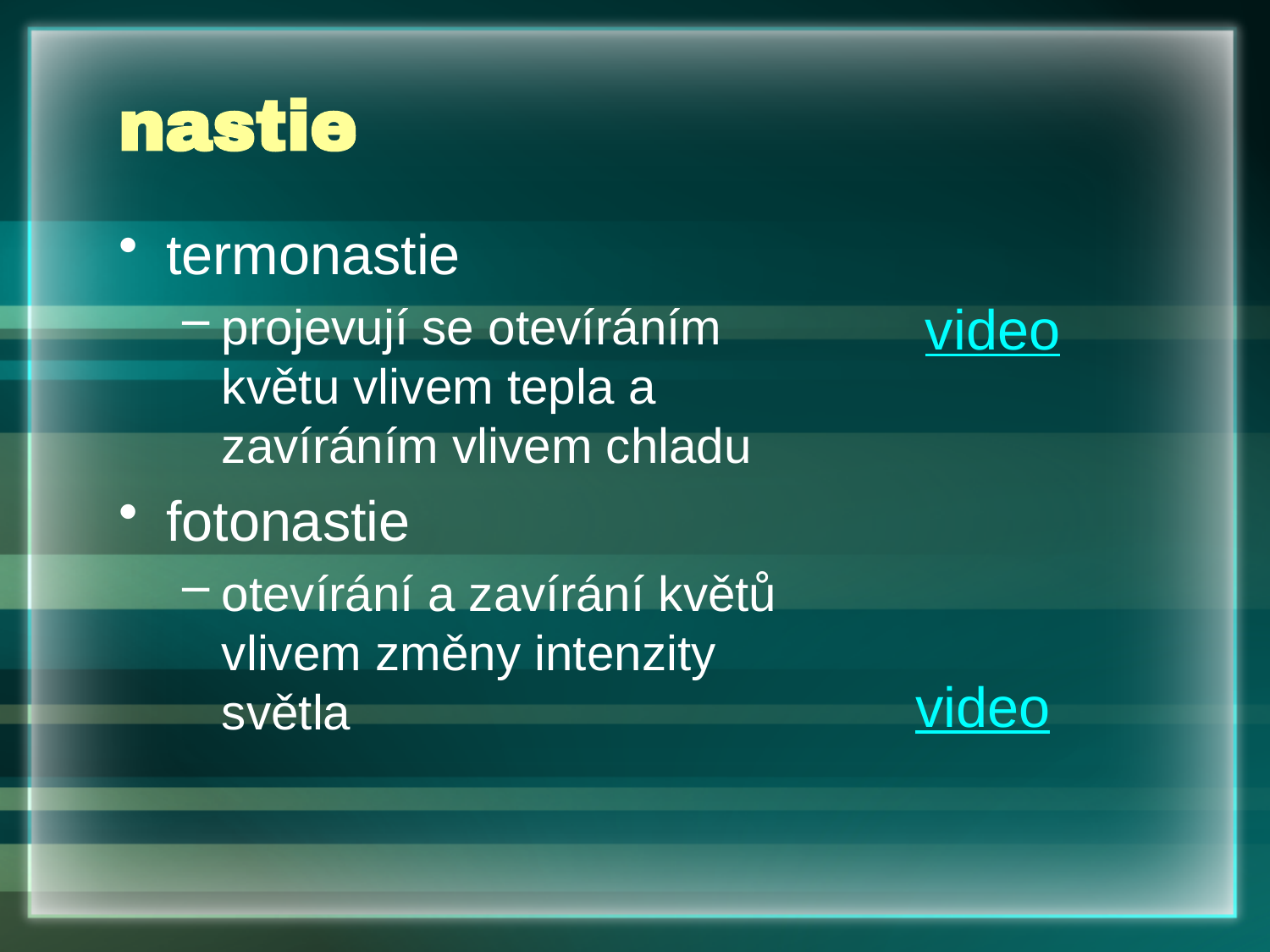

# nastie
termonastie
projevují se otevíráním květu vlivem tepla a   zavíráním vlivem chladu
fotonastie
otevírání a zavírání květů vlivem změny intenzity světla

video
video